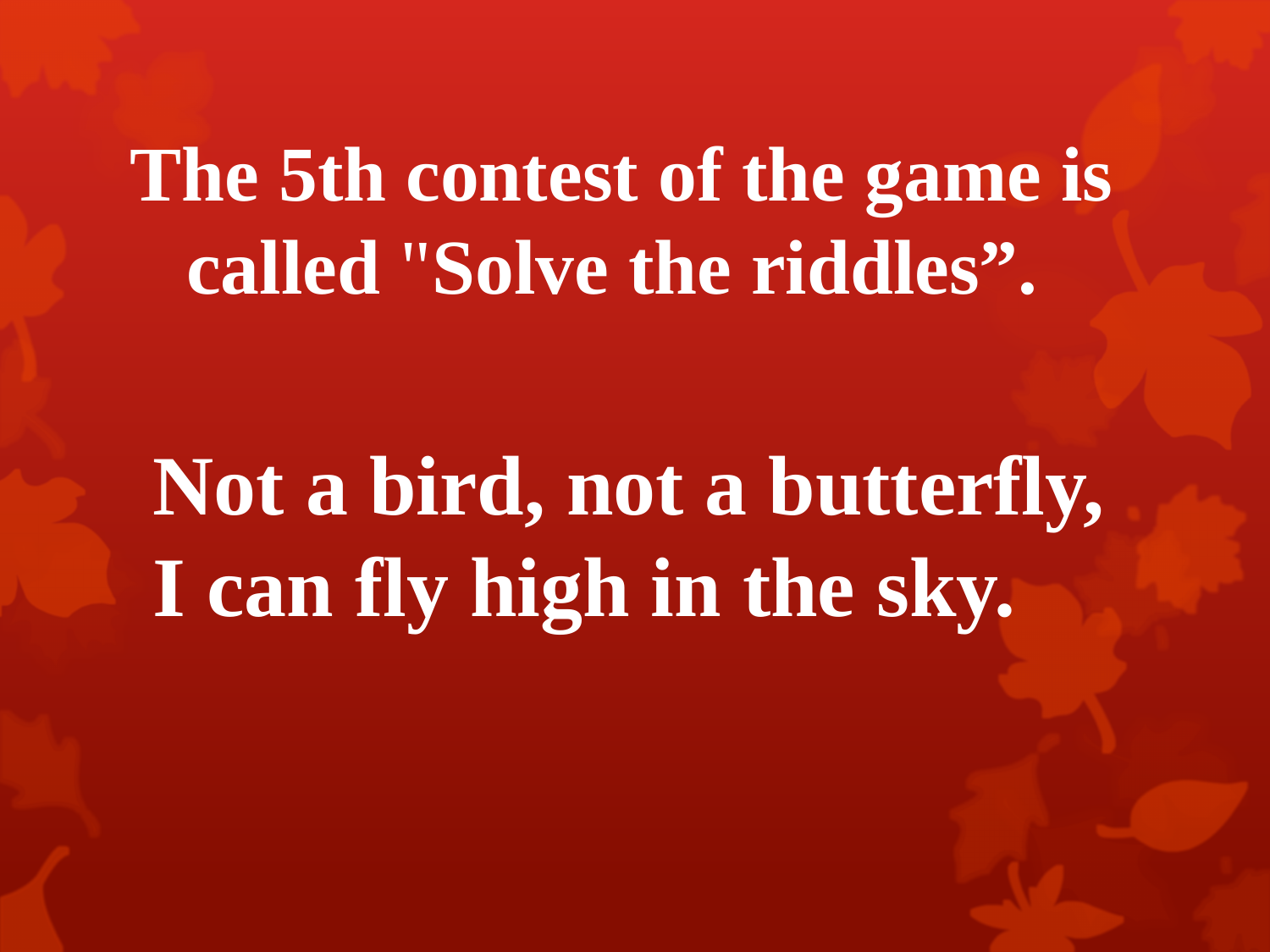

# The 5th contest of the game is called "Solve the riddles”.
Not a bird, not a butterfly, I can fly high in the sky.